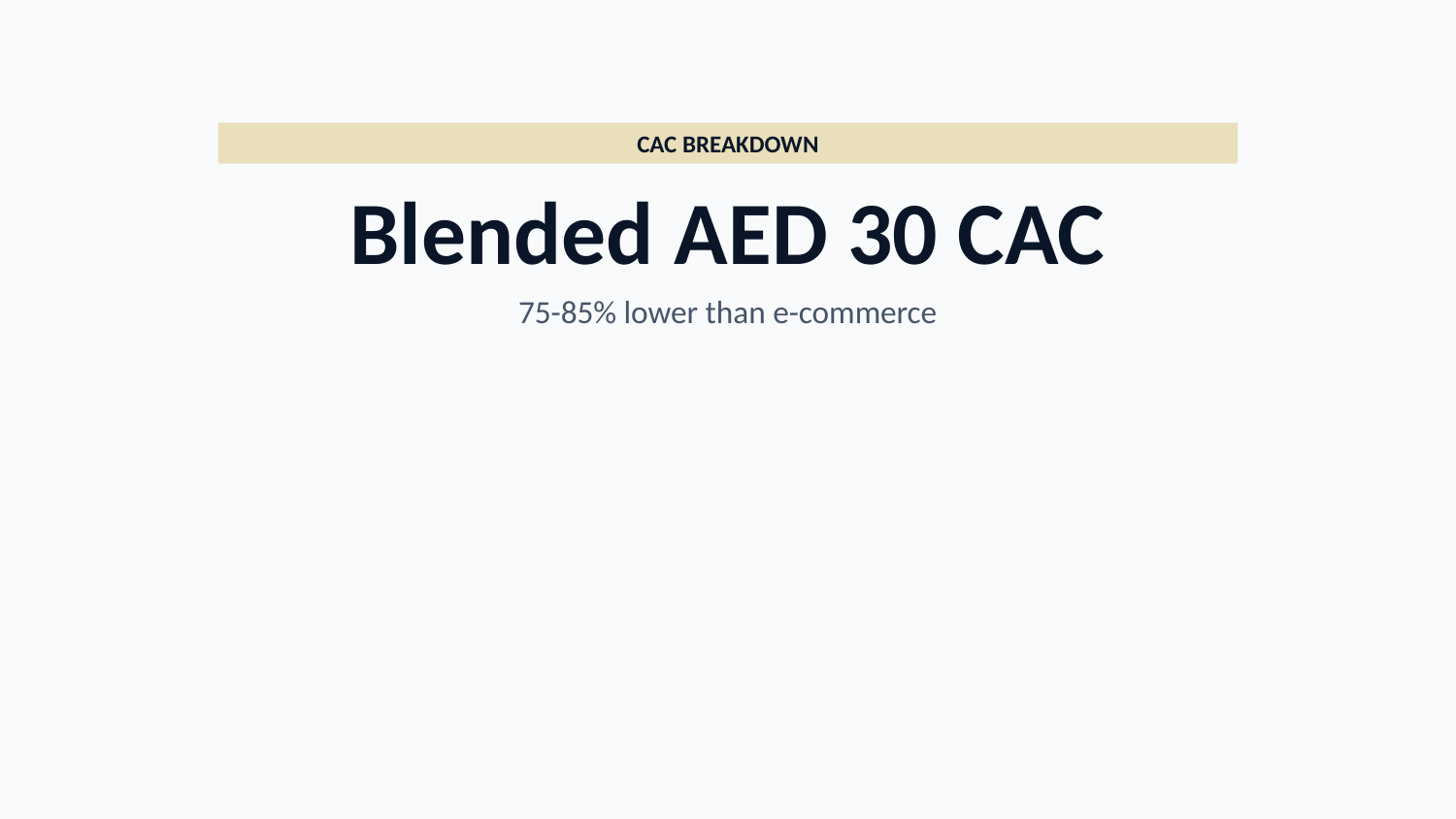

CAC BREAKDOWN
Blended AED 30 CAC
75-85% lower than e-commerce